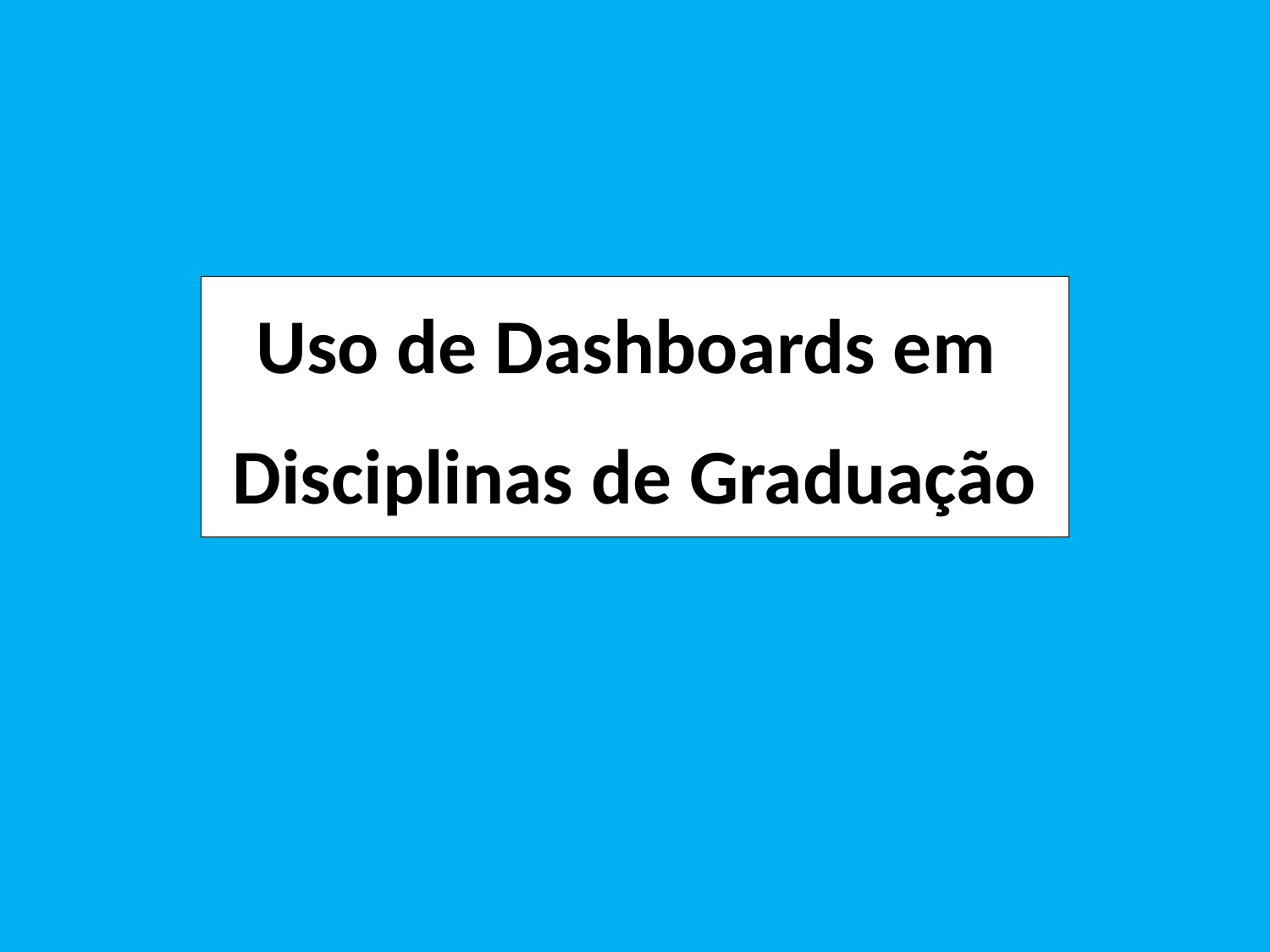

Uso de Dashboards em
Disciplinas de Graduação